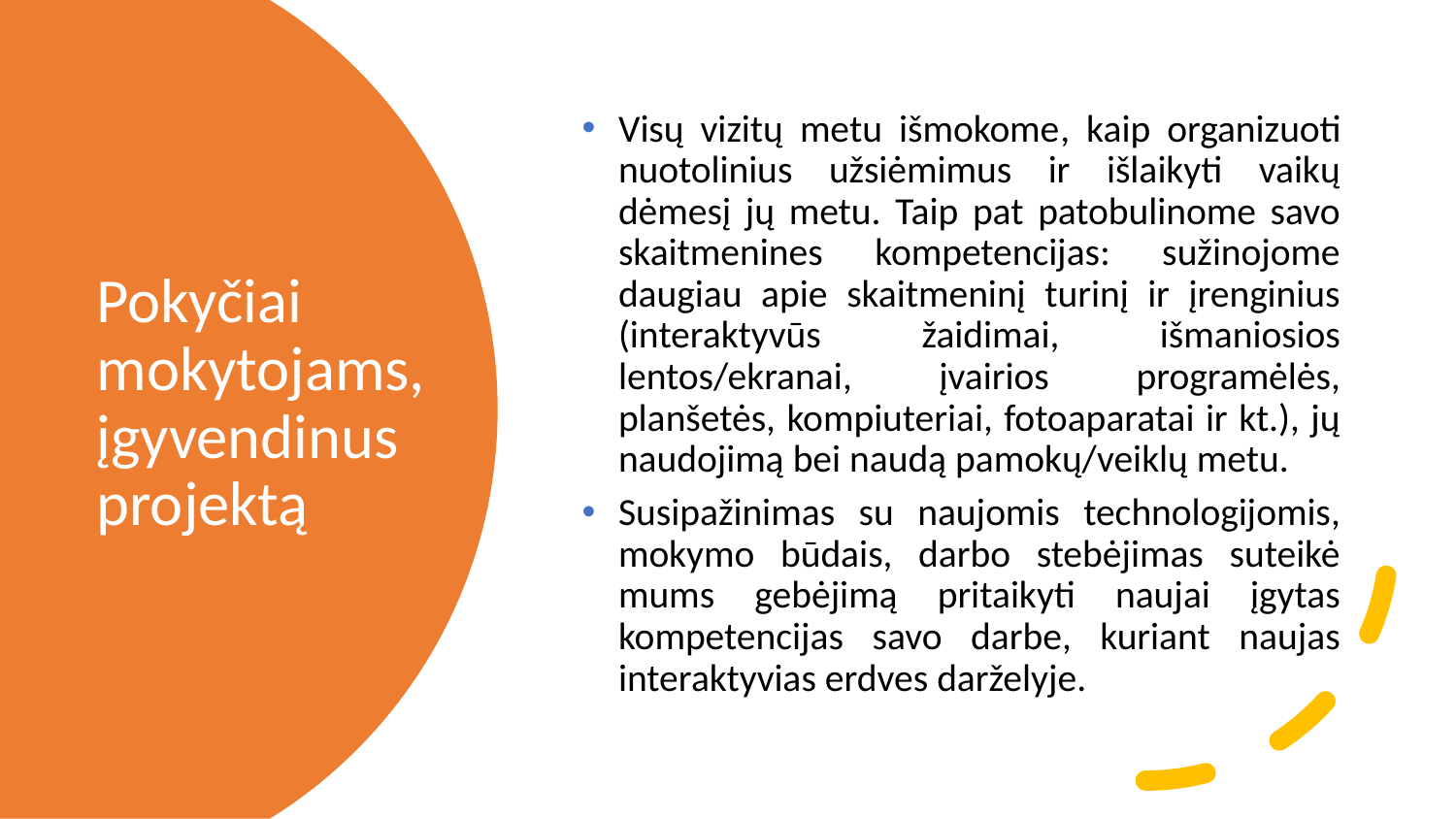

Visų vizitų metu išmokome, kaip organizuoti nuotolinius užsiėmimus ir išlaikyti vaikų dėmesį jų metu. Taip pat patobulinome savo skaitmenines kompetencijas: sužinojome daugiau apie skaitmeninį turinį ir įrenginius (interaktyvūs žaidimai, išmaniosios lentos/ekranai, įvairios programėlės, planšetės, kompiuteriai, fotoaparatai ir kt.), jų naudojimą bei naudą pamokų/veiklų metu.
Susipažinimas su naujomis technologijomis, mokymo būdais, darbo stebėjimas suteikė mums gebėjimą pritaikyti naujai įgytas kompetencijas savo darbe, kuriant naujas interaktyvias erdves darželyje.
# Pokyčiai mokytojams, įgyvendinus projektą